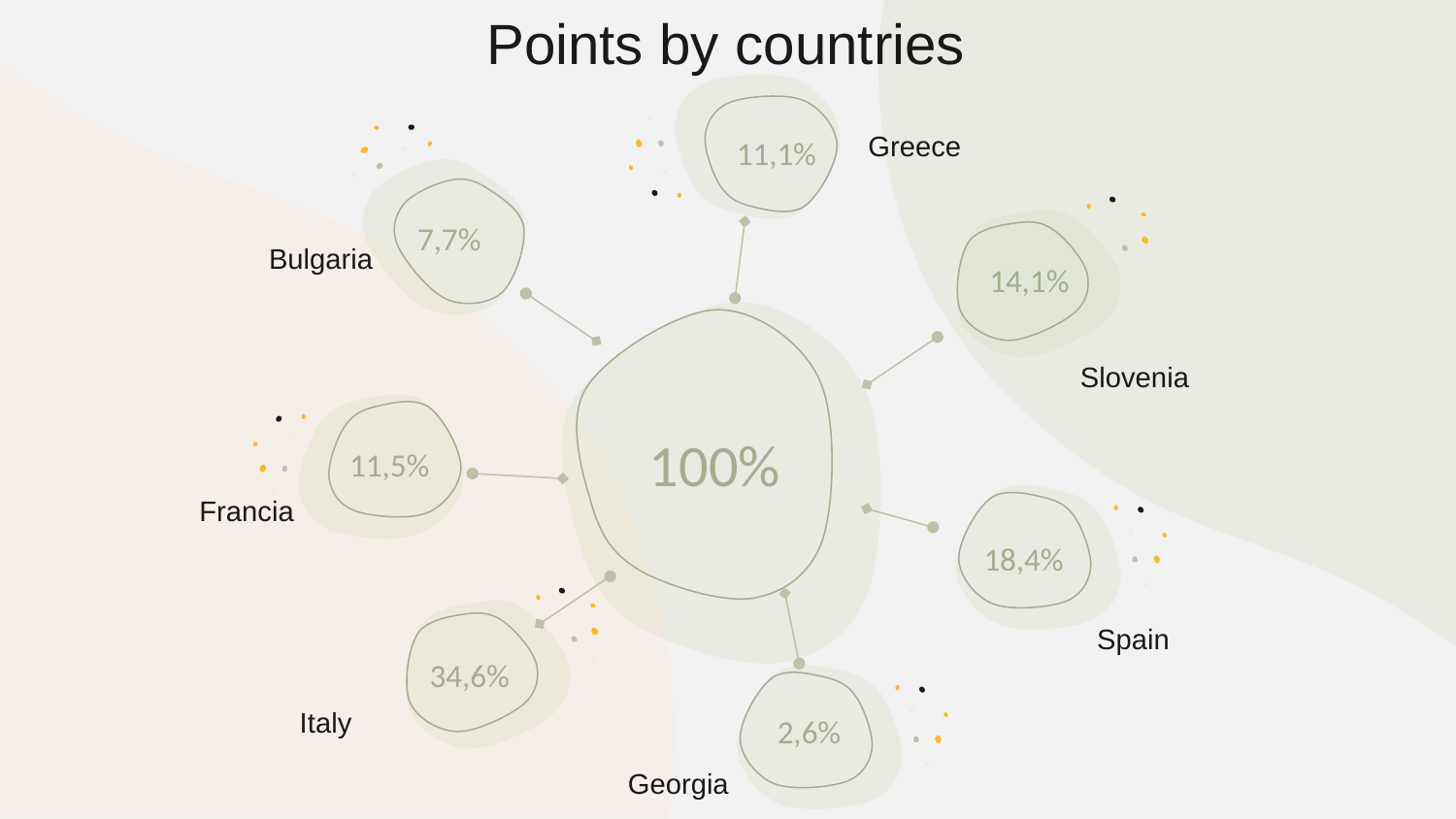

# Points by countries

Greece
11,1%

7,7%
Bulgaria
14,1%

Slovenia

100%
11,5%
Francia

18,4%

Spain
34,6%

Italy
2,6%
Georgia